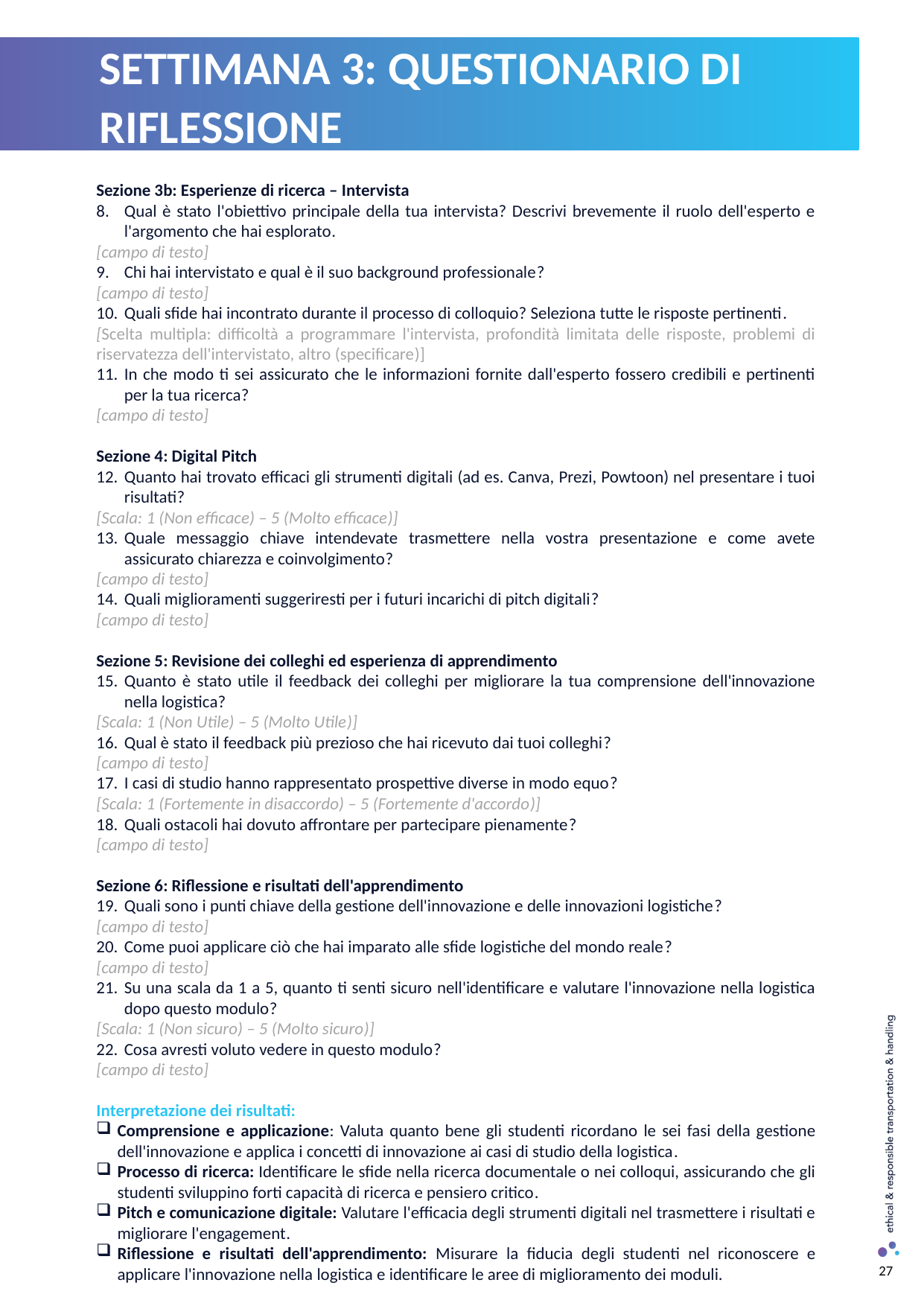

SETTIMANA 3: QUESTIONARIO DI RIFLESSIONE
Sezione 3b: Esperienze di ricerca – Intervista
Qual è stato l'obiettivo principale della tua intervista? Descrivi brevemente il ruolo dell'esperto e l'argomento che hai esplorato.
[campo di testo]
Chi hai intervistato e qual è il suo background professionale?
[campo di testo]
Quali sfide hai incontrato durante il processo di colloquio? Seleziona tutte le risposte pertinenti.
[Scelta multipla: difficoltà a programmare l'intervista, profondità limitata delle risposte, problemi di riservatezza dell'intervistato, altro (specificare)]
In che modo ti sei assicurato che le informazioni fornite dall'esperto fossero credibili e pertinenti per la tua ricerca?
[campo di testo]

Sezione 4: Digital Pitch
Quanto hai trovato efficaci gli strumenti digitali (ad es. Canva, Prezi, Powtoon) nel presentare i tuoi risultati?
[Scala: 1 (Non efficace) – 5 (Molto efficace)]
Quale messaggio chiave intendevate trasmettere nella vostra presentazione e come avete assicurato chiarezza e coinvolgimento?
[campo di testo]
Quali miglioramenti suggeriresti per i futuri incarichi di pitch digitali?
[campo di testo]

Sezione 5: Revisione dei colleghi ed esperienza di apprendimento
Quanto è stato utile il feedback dei colleghi per migliorare la tua comprensione dell'innovazione nella logistica?
[Scala: 1 (Non Utile) – 5 (Molto Utile)]
Qual è stato il feedback più prezioso che hai ricevuto dai tuoi colleghi?
[campo di testo]
I casi di studio hanno rappresentato prospettive diverse in modo equo?
[Scala: 1 (Fortemente in disaccordo) – 5 (Fortemente d'accordo)]
Quali ostacoli hai dovuto affrontare per partecipare pienamente?
[campo di testo]

Sezione 6: Riflessione e risultati dell'apprendimento
Quali sono i punti chiave della gestione dell'innovazione e delle innovazioni logistiche?
[campo di testo]
Come puoi applicare ciò che hai imparato alle sfide logistiche del mondo reale?
[campo di testo]
Su una scala da 1 a 5, quanto ti senti sicuro nell'identificare e valutare l'innovazione nella logistica dopo questo modulo?
[Scala: 1 (Non sicuro) – 5 (Molto sicuro)]
Cosa avresti voluto vedere in questo modulo?
[campo di testo]

Interpretazione dei risultati:
Comprensione e applicazione: Valuta quanto bene gli studenti ricordano le sei fasi della gestione dell'innovazione e applica i concetti di innovazione ai casi di studio della logistica.
Processo di ricerca: Identificare le sfide nella ricerca documentale o nei colloqui, assicurando che gli studenti sviluppino forti capacità di ricerca e pensiero critico.
Pitch e comunicazione digitale: Valutare l'efficacia degli strumenti digitali nel trasmettere i risultati e migliorare l'engagement.
Riflessione e risultati dell'apprendimento: Misurare la fiducia degli studenti nel riconoscere e applicare l'innovazione nella logistica e identificare le aree di miglioramento dei moduli.
27